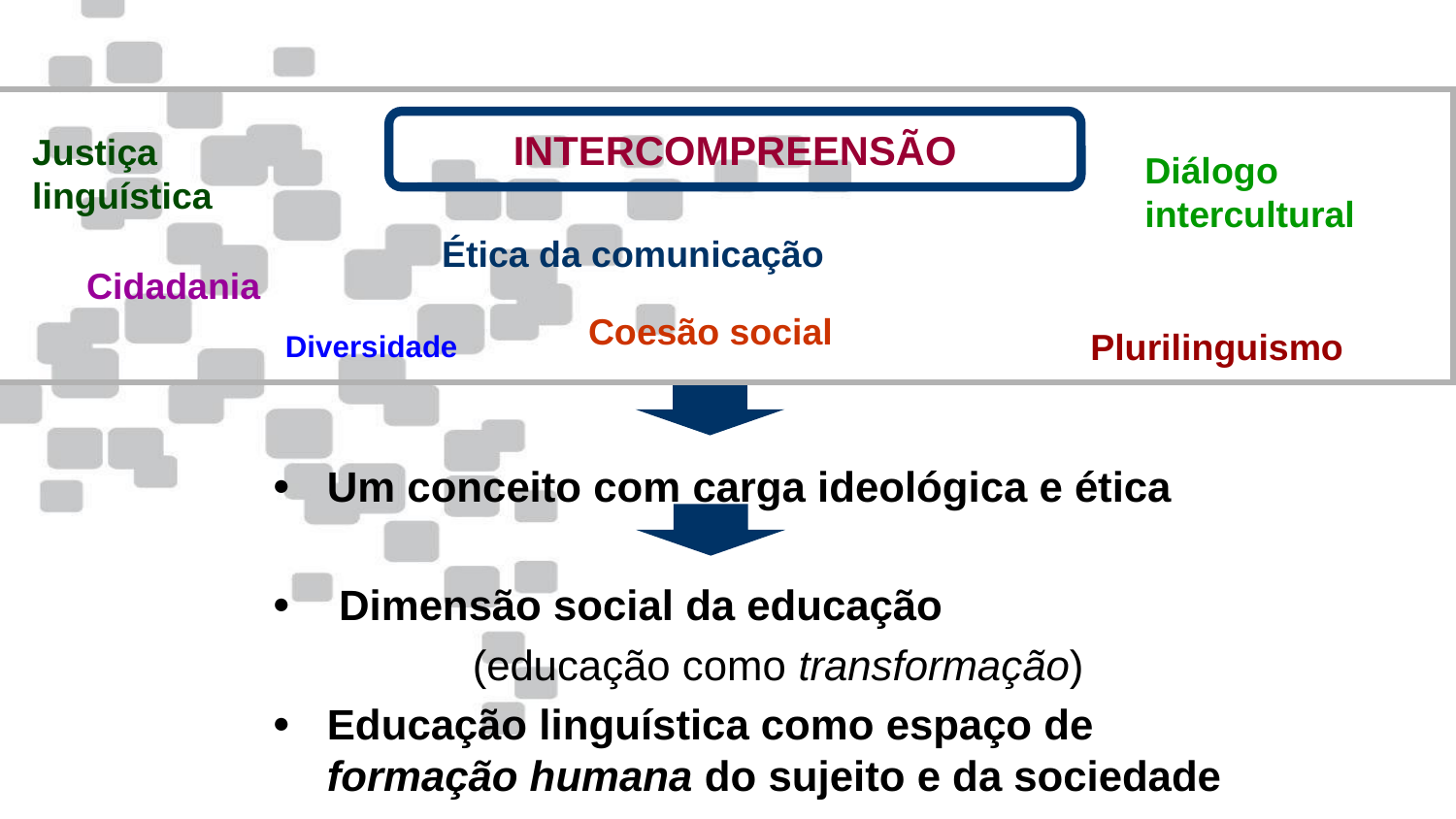

INTERCOMPREENSÃO
Justiça
linguística
Diálogo
intercultural
Ética da comunicação
Cidadania
Coesão social
Diversidade
Plurilinguismo

Um conceito com carga ideológica e ética

 Dimensão social da educação
		(educação como transformação)
Educação linguística como espaço de formação humana do sujeito e da sociedade